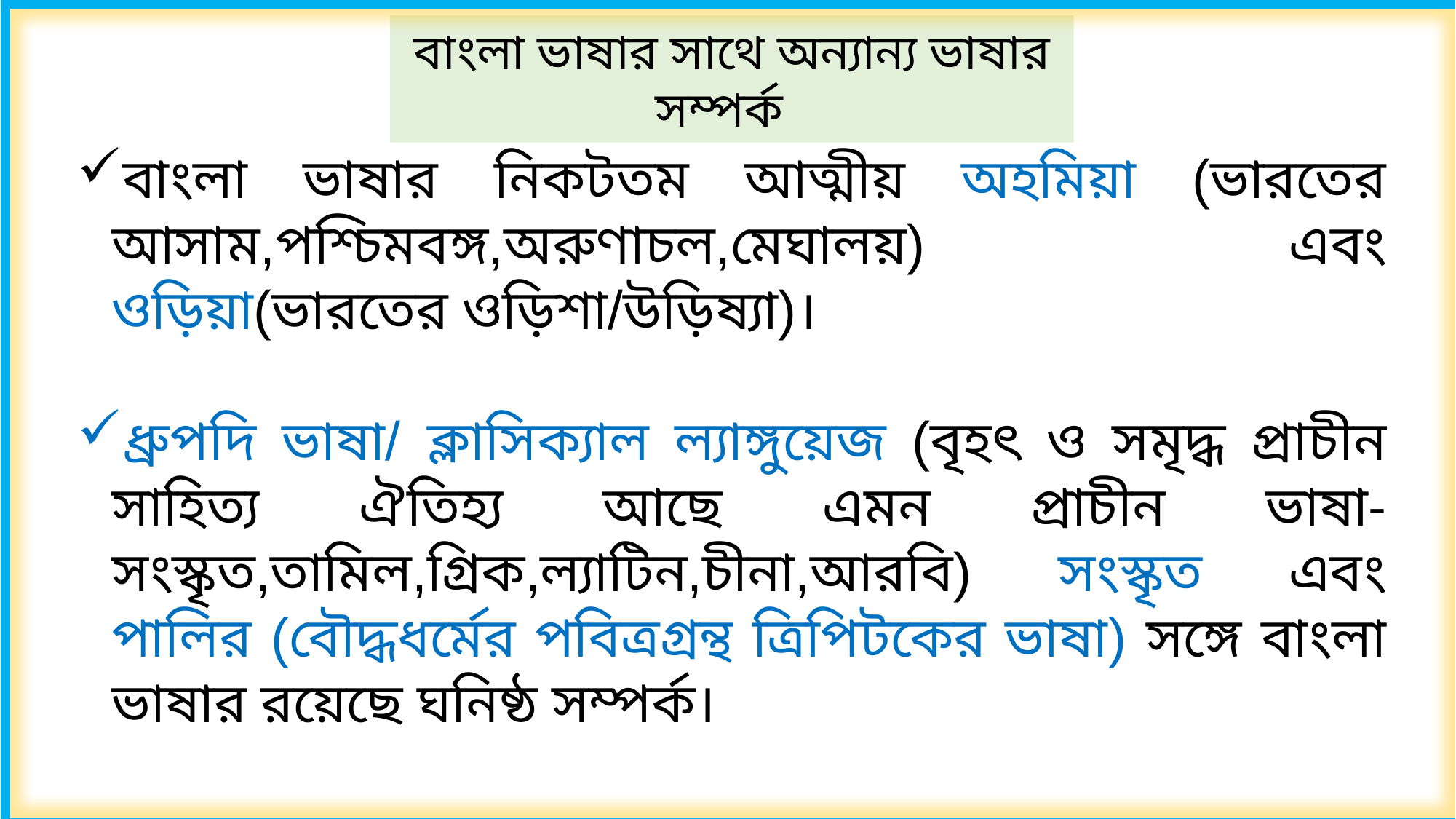

বাংলা ভাষার সাথে অন্যান্য ভাষার সম্পর্ক
বাংলা ভাষার নিকটতম আত্মীয় অহমিয়া (ভারতের আসাম,পশ্চিমবঙ্গ,অরুণাচল,মেঘালয়) এবং ওড়িয়া(ভারতের ওড়িশা/উড়িষ্যা)।

ধ্রুপদি ভাষা/ ক্লাসিক্যাল ল্যাঙ্গুয়েজ (বৃহৎ ও সমৃদ্ধ প্রাচীন সাহিত্য ঐতিহ্য আছে এমন প্রাচীন ভাষা- সংস্কৃত,তামিল,গ্রিক,ল্যাটিন,চীনা,আরবি) সংস্কৃত এবং পালির (বৌদ্ধধর্মের পবিত্রগ্রন্থ ত্রিপিটকের ভাষা) সঙ্গে বাংলা ভাষার রয়েছে ঘনিষ্ঠ সম্পর্ক।